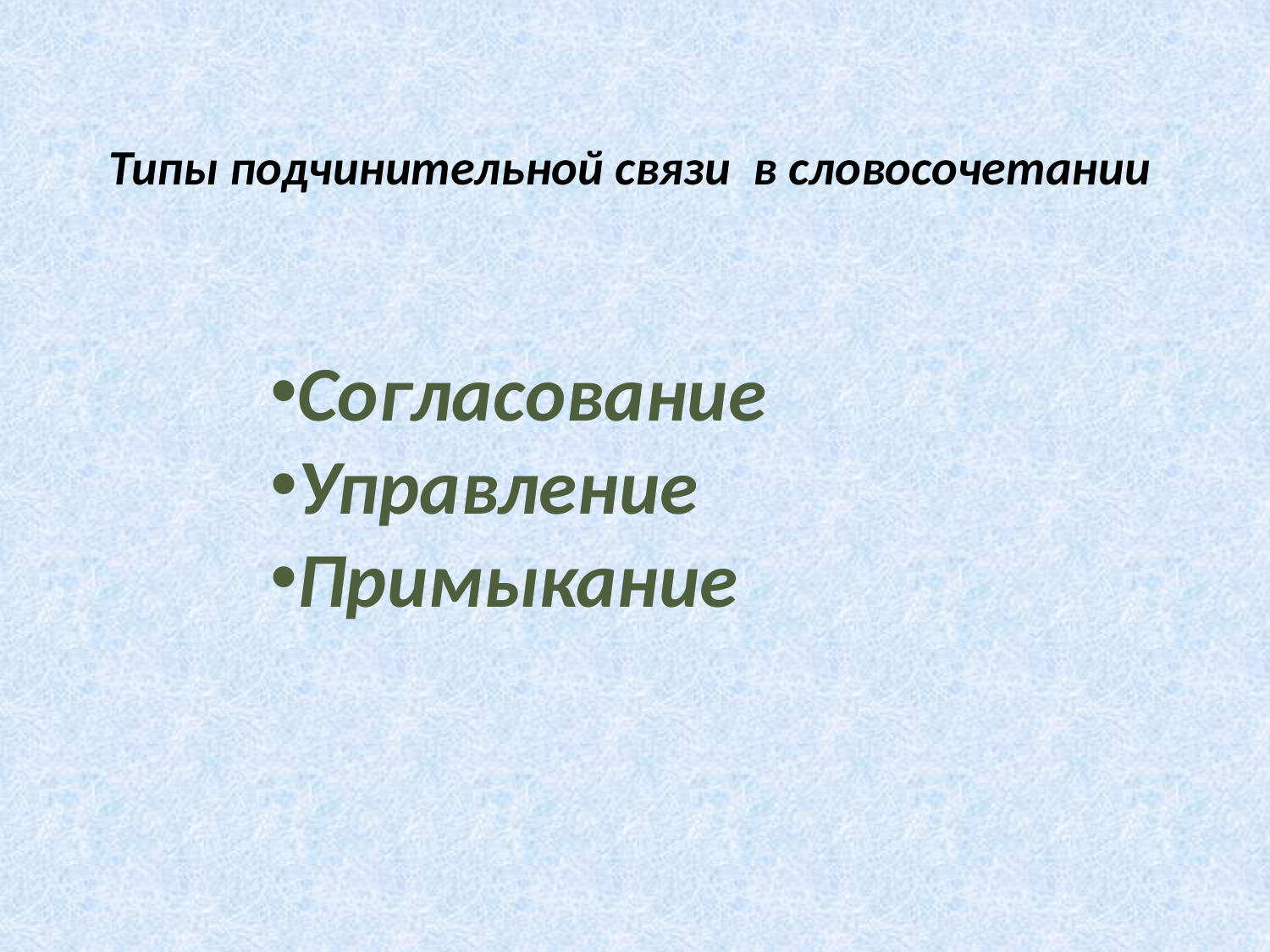

Типы подчинительной связи  в словосочетании
Согласование
Управление
Примыкание